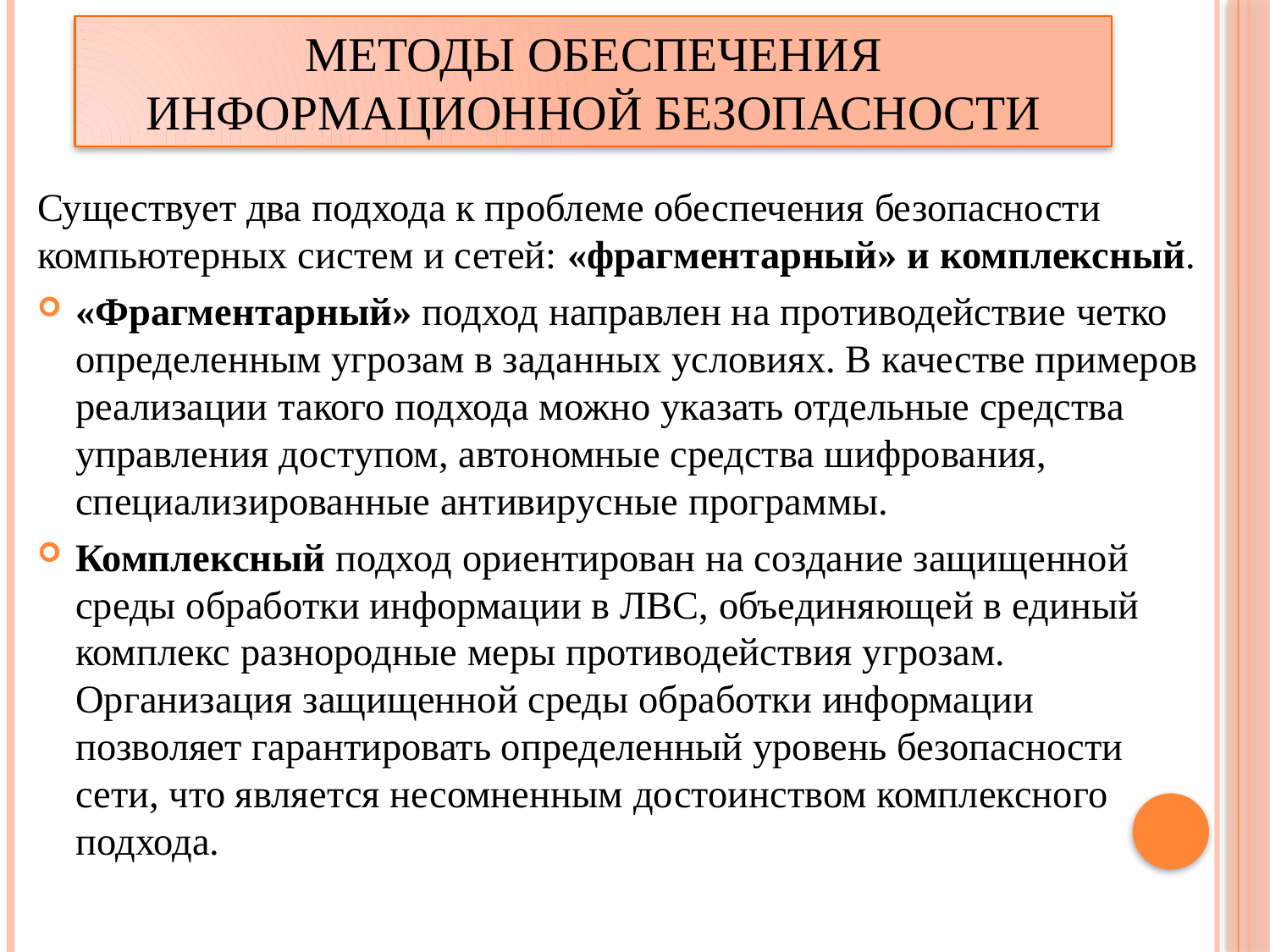

# Методы обеспечения информационной безопасности
Существует два подхода к проблеме обеспечения безопасности компьютерных систем и сетей: «фрагментарный» и комплексный.
«Фрагментарный» подход направлен на противодействие четко определенным угрозам в заданных условиях. В качестве примеров реализации такого подхода можно указать отдельные средства управления доступом, автономные средства шифрования, специализированные антивирусные программы.
Комплексный подход ориентирован на создание защищенной среды обработки информации в ЛВС, объединяющей в единый комплекс разнородные меры противодействия угрозам. Организация защищенной среды обработки информации позволяет гарантировать определенный уровень безопасности сети, что является несомненным достоинством комплексного подхода.